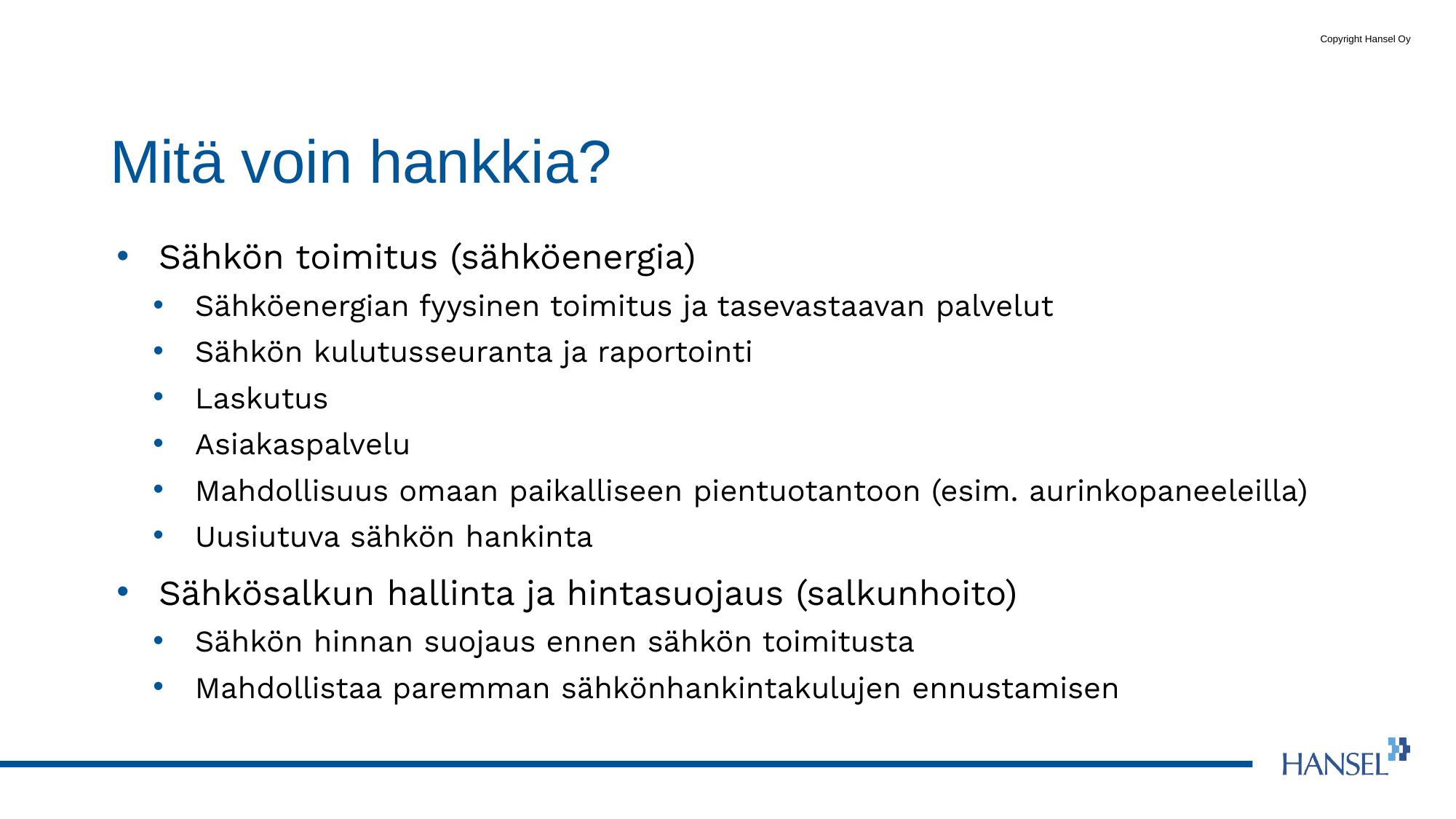

# Mitä voin hankkia?
Sähkön toimitus (sähköenergia)
Sähköenergian fyysinen toimitus ja tasevastaavan palvelut
Sähkön kulutusseuranta ja raportointi
Laskutus
Asiakaspalvelu
Mahdollisuus omaan paikalliseen pientuotantoon (esim. aurinkopaneeleilla)
Uusiutuva sähkön hankinta
Sähkösalkun hallinta ja hintasuojaus (salkunhoito)
Sähkön hinnan suojaus ennen sähkön toimitusta
Mahdollistaa paremman sähkönhankintakulujen ennustamisen